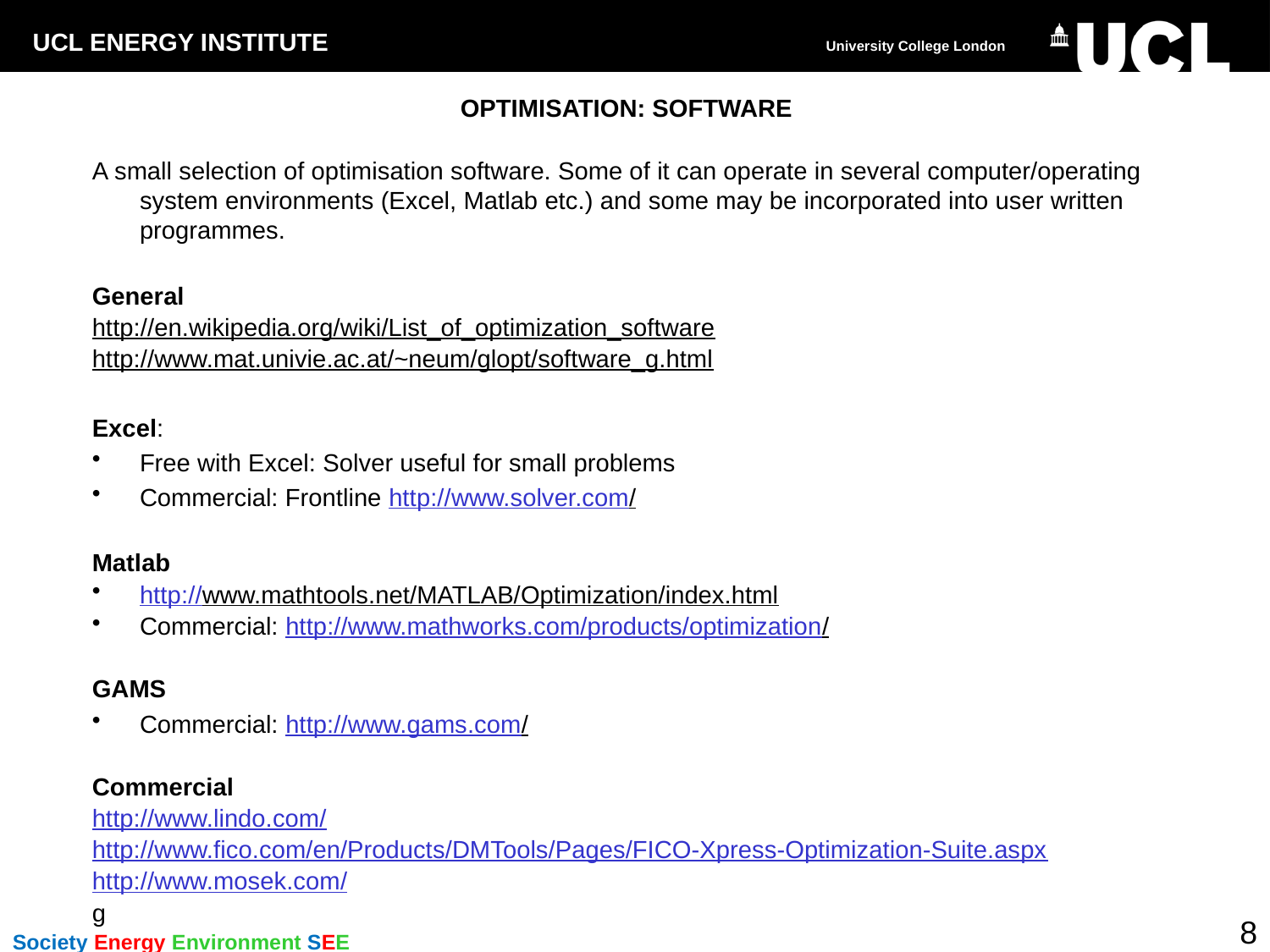

# OPTIMISATION: SOFTWARE
A small selection of optimisation software. Some of it can operate in several computer/operating system environments (Excel, Matlab etc.) and some may be incorporated into user written programmes.

General
http://en.wikipedia.org/wiki/List_of_optimization_software
http://www.mat.univie.ac.at/~neum/glopt/software_g.html

Excel:
Free with Excel: Solver useful for small problems
Commercial: Frontline http://www.solver.com/

Matlab
http://www.mathtools.net/MATLAB/Optimization/index.html
Commercial: http://www.mathworks.com/products/optimization/

GAMS
Commercial: http://www.gams.com/

Commercial
http://www.lindo.com/
http://www.fico.com/en/Products/DMTools/Pages/FICO-Xpress-Optimization-Suite.aspx
http://www.mosek.com/
g
8